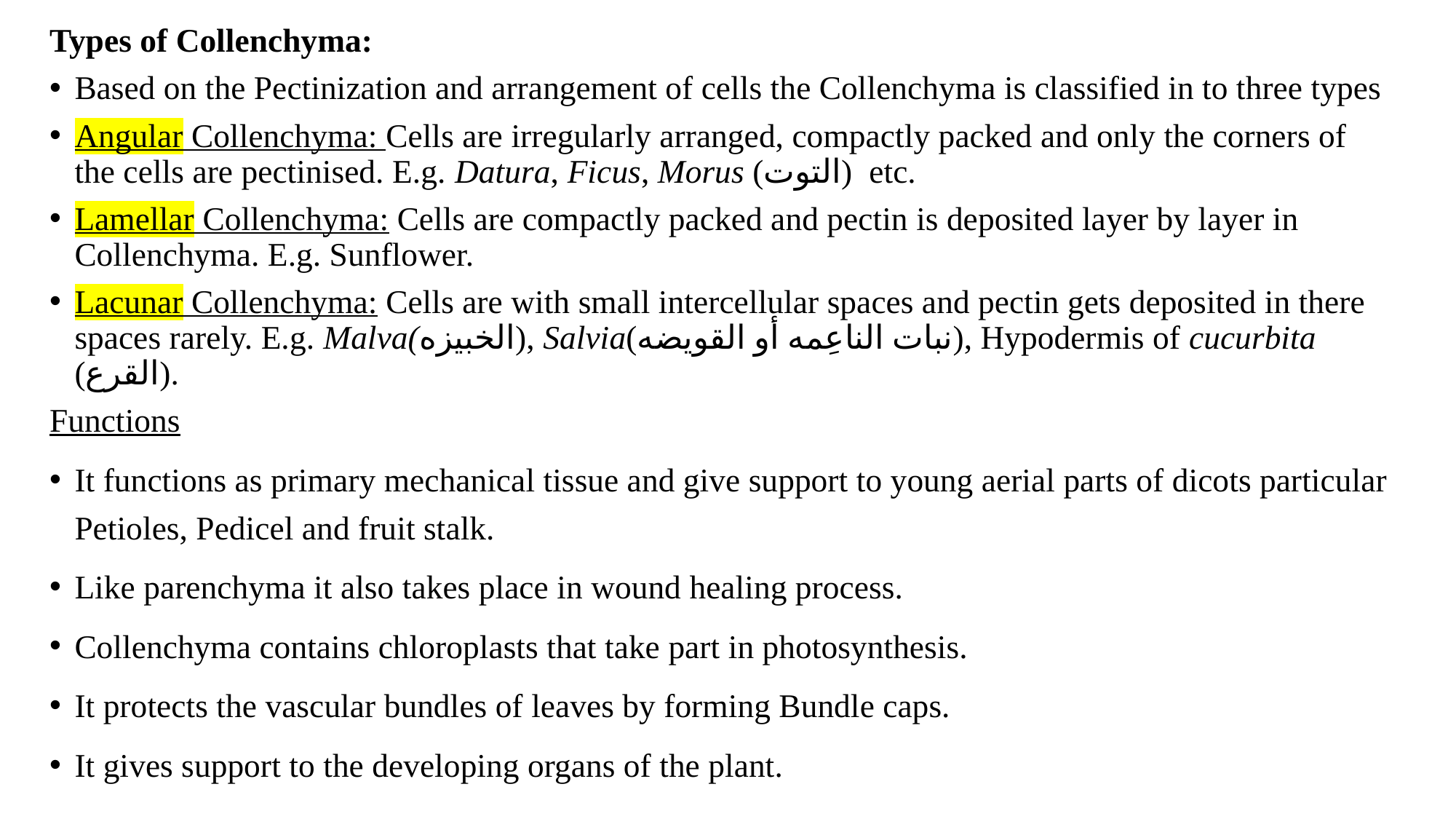

Types of Collenchyma:
Based on the Pectinization and arrangement of cells the Collenchyma is classified in to three types
Angular Collenchyma: Cells are irregularly arranged, compactly packed and only the corners of the cells are pectinised. E.g. Datura, Ficus, Morus (التوت)  etc.
Lamellar Collenchyma: Cells are compactly packed and pectin is deposited layer by layer in Collenchyma. E.g. Sunflower.
Lacunar Collenchyma: Cells are with small intercellular spaces and pectin gets deposited in there spaces rarely. E.g. Malva(الخبيزه), Salvia(نبات الناعِمه أو القويضه), Hypodermis of cucurbita (القرع).
Functions
It functions as primary mechanical tissue and give support to young aerial parts of dicots particular Petioles, Pedicel and fruit stalk.
Like parenchyma it also takes place in wound healing process.
Collenchyma contains chloroplasts that take part in photosynthesis.
It protects the vascular bundles of leaves by forming Bundle caps.
It gives support to the developing organs of the plant.